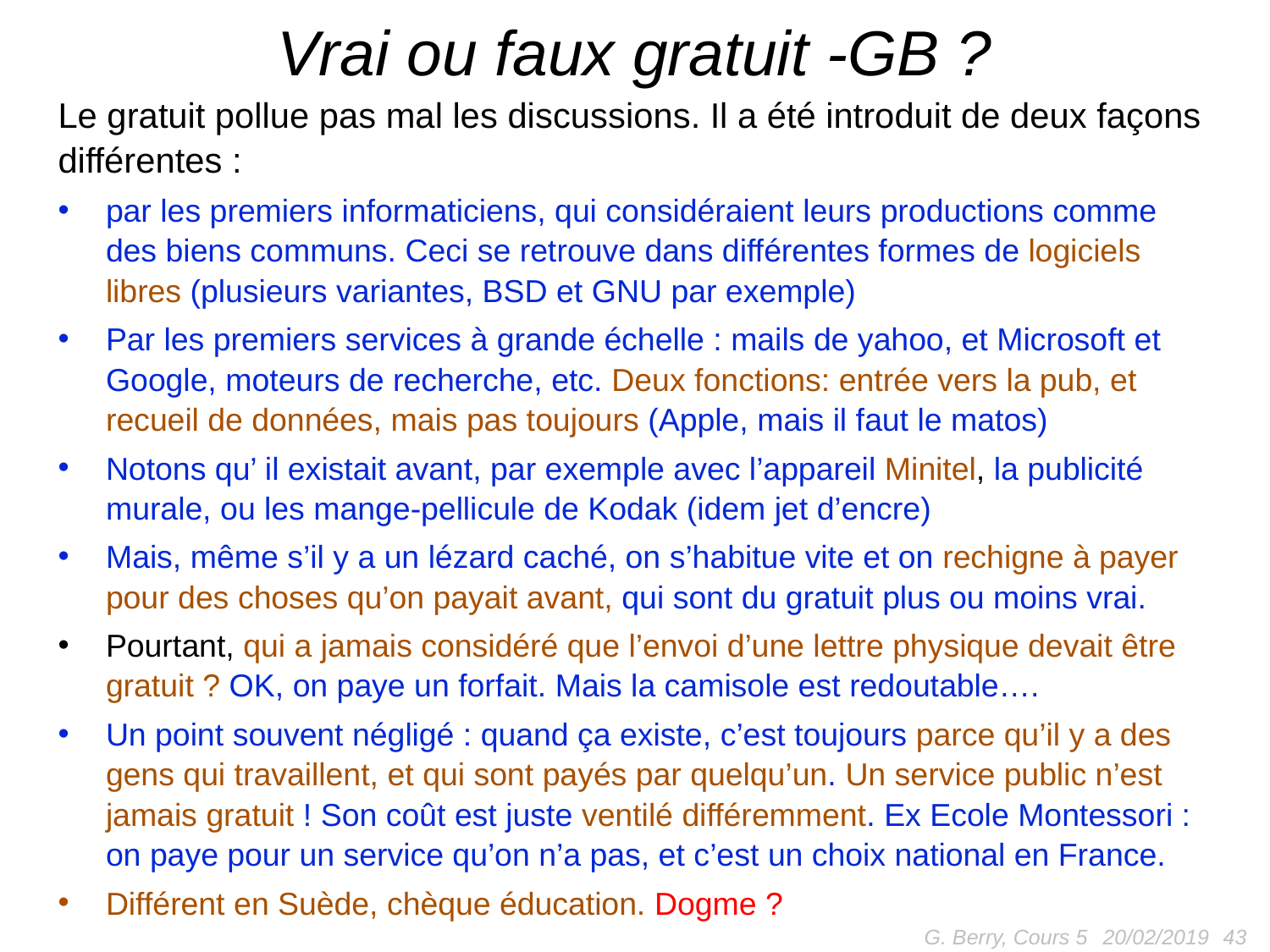

# Vrai ou faux gratuit -GB ?
Le gratuit pollue pas mal les discussions. Il a été introduit de deux façons différentes :
par les premiers informaticiens, qui considéraient leurs productions comme des biens communs. Ceci se retrouve dans différentes formes de logiciels libres (plusieurs variantes, BSD et GNU par exemple)
Par les premiers services à grande échelle : mails de yahoo, et Microsoft et Google, moteurs de recherche, etc. Deux fonctions: entrée vers la pub, et recueil de données, mais pas toujours (Apple, mais il faut le matos)
Notons qu’ il existait avant, par exemple avec l’appareil Minitel, la publicité murale, ou les mange-pellicule de Kodak (idem jet d’encre)
Mais, même s’il y a un lézard caché, on s’habitue vite et on rechigne à payer pour des choses qu’on payait avant, qui sont du gratuit plus ou moins vrai.
Pourtant, qui a jamais considéré que l’envoi d’une lettre physique devait être gratuit ? OK, on paye un forfait. Mais la camisole est redoutable….
Un point souvent négligé : quand ça existe, c’est toujours parce qu’il y a des gens qui travaillent, et qui sont payés par quelqu’un. Un service public n’est jamais gratuit ! Son coût est juste ventilé différemment. Ex Ecole Montessori : on paye pour un service qu’on n’a pas, et c’est un choix national en France.
Différent en Suède, chèque éducation. Dogme ?
G. Berry, Cours 5
43
20/02/2019